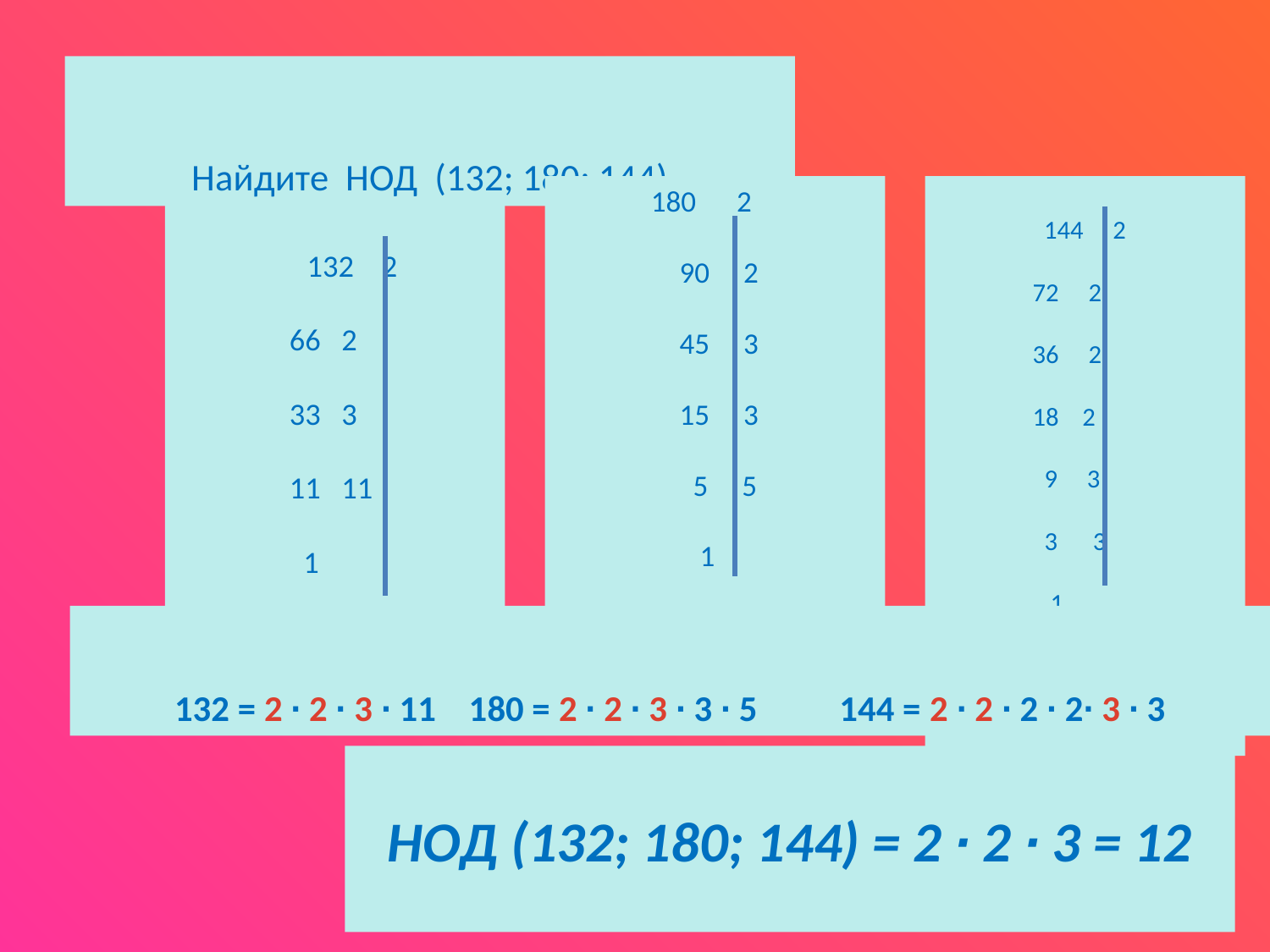

Найдите  НОД  (132; 180; 144)

180      2

                  90     2

                  45     3

                  15     3

                    5     5

                     1

144     2

                72     2

                36     2

                18    2

                  9     3

                  3      3

                   1

     132    2

                66   2

                33   3

                11   11

                  1

132 = 2 ∙ 2 ∙ 3 ∙ 11    180 = 2 ∙ 2 ∙ 3 ∙ 3 ∙ 5          144 = 2 ∙ 2 ∙ 2 ∙ 2∙ 3 ∙ 3

НОД (132; 180; 144) = 2 ∙ 2 ∙ 3 = 12